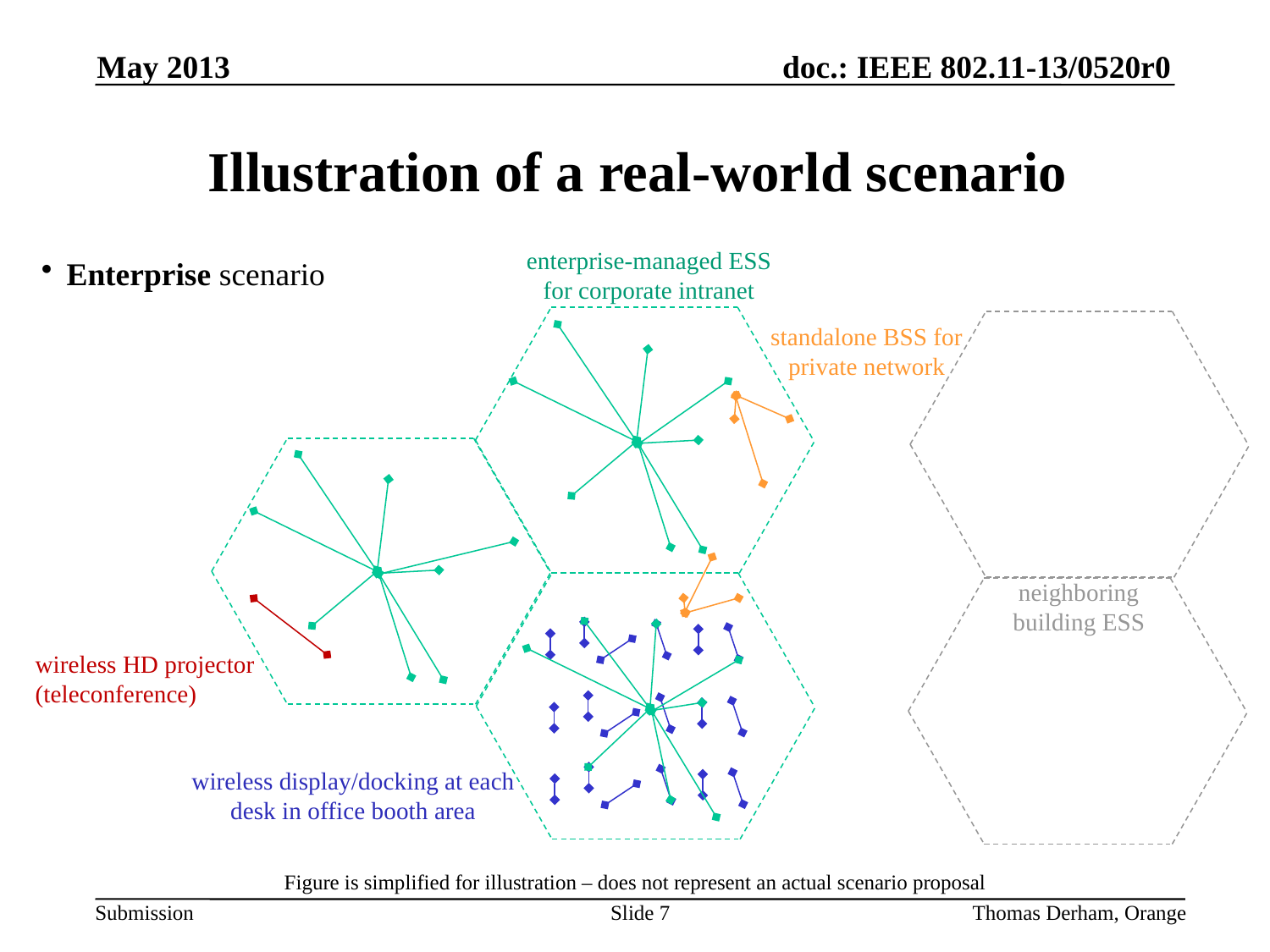

May 2013
# Illustration of a real-world scenario
enterprise-managed ESS
for corporate intranet
Enterprise scenario
standalone BSS for
private network
neighboring
building ESS
wireless HD projector
(teleconference)
wireless display/docking at each desk in office booth area
Figure is simplified for illustration – does not represent an actual scenario proposal
Slide 7
Thomas Derham, Orange